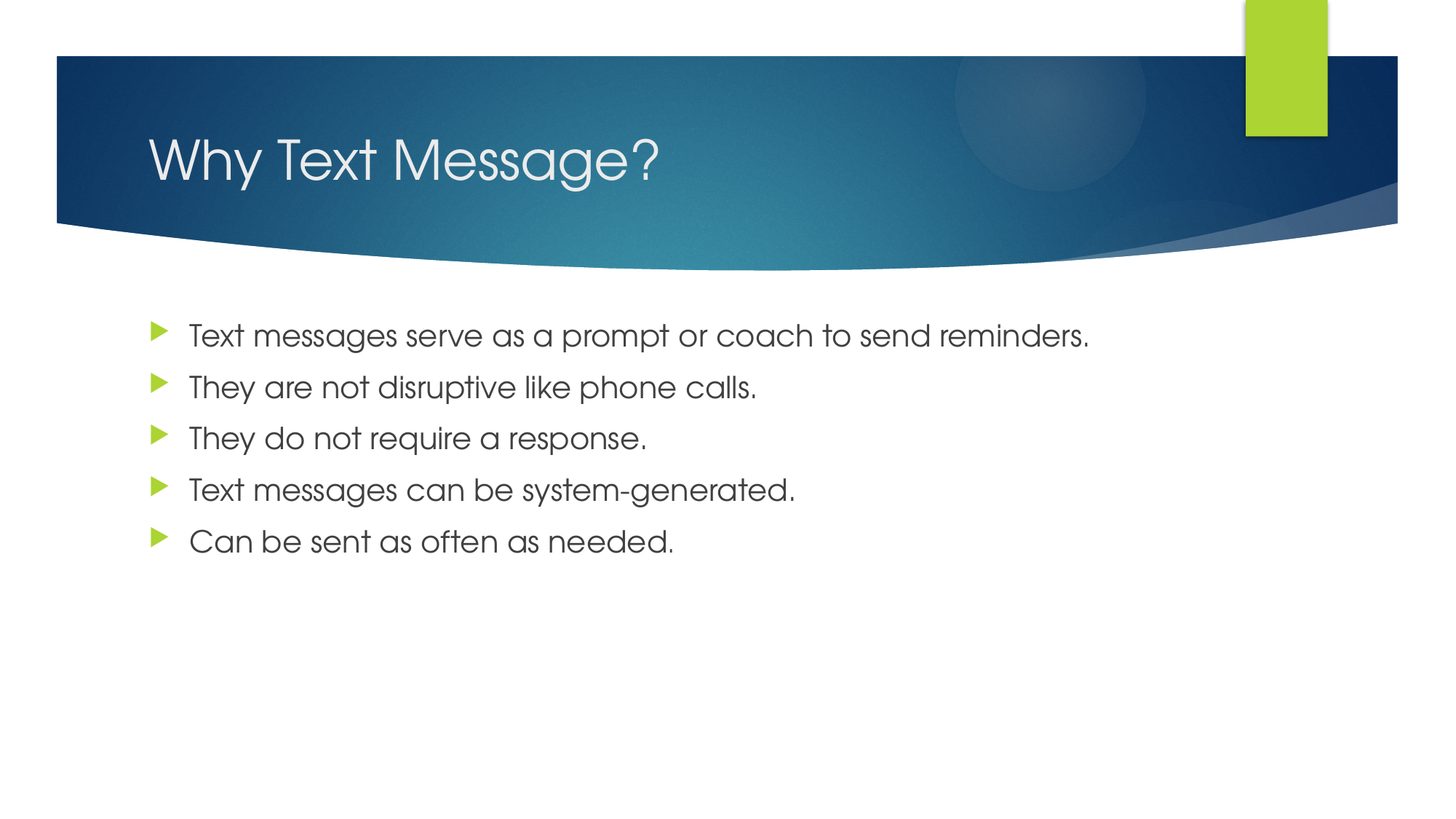

# Why Text Message?
Text messages serve as a prompt or coach to send reminders.
They are not disruptive like phone calls.
They do not require a response.
Text messages can be system-generated.
Can be sent as often as needed.